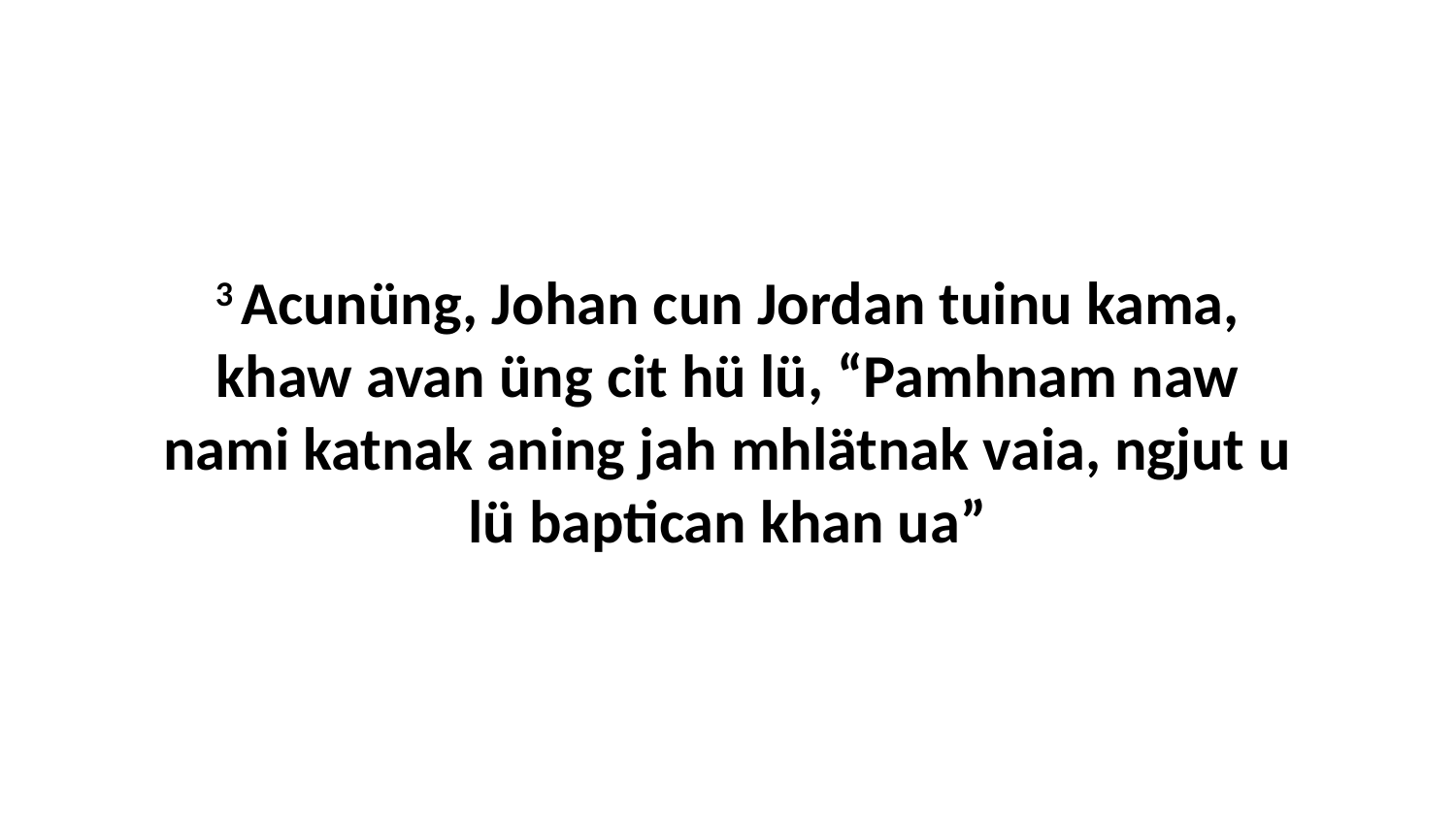

3 Acunüng, Johan cun Jordan tuinu kama, khaw avan üng cit hü lü, “Pamhnam naw nami katnak aning jah mhlätnak vaia, ngjut u lü baptican khan ua”